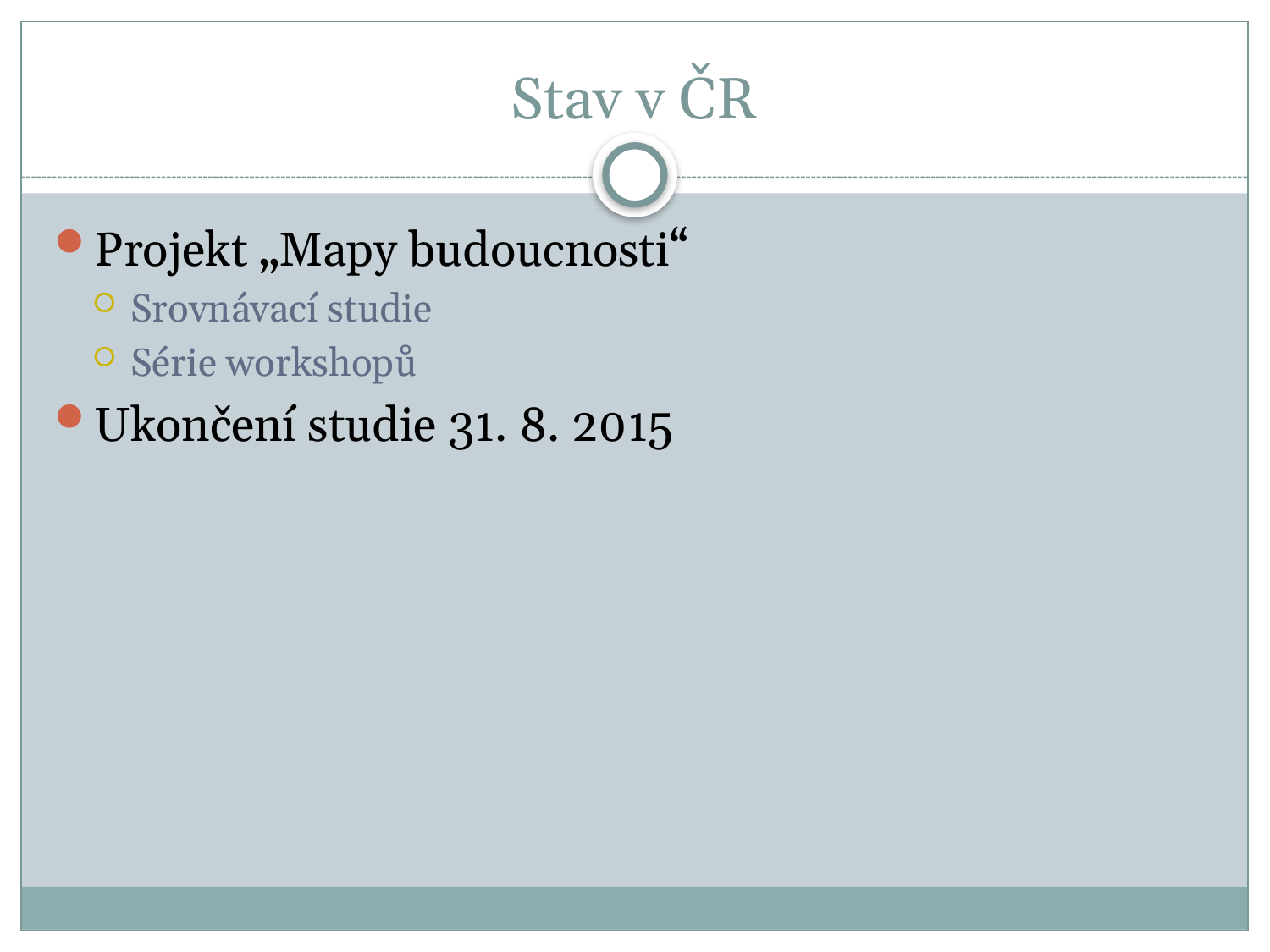

# Stav v ČR
Projekt „Mapy budoucnosti“
Srovnávací studie
Série workshopů
Ukončení studie 31. 8. 2015